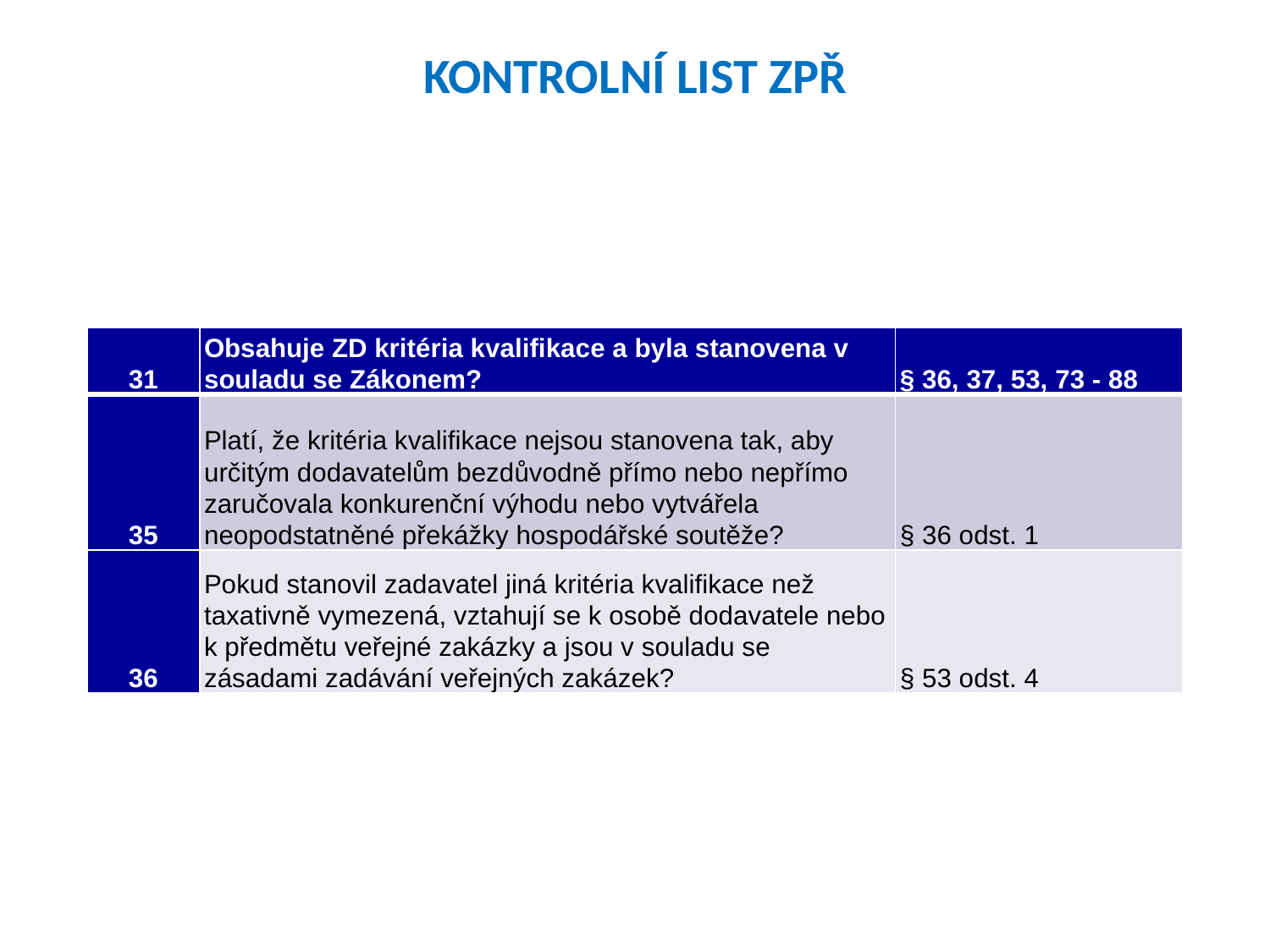

# KONTROLNÍ LIST ZPŘ
| 31 | Obsahuje ZD kritéria kvalifikace a byla stanovena v souladu se Zákonem? | § 36, 37, 53, 73 - 88 |
| --- | --- | --- |
| 35 | Platí, že kritéria kvalifikace nejsou stanovena tak, aby určitým dodavatelům bezdůvodně přímo nebo nepřímo zaručovala konkurenční výhodu nebo vytvářela neopodstatněné překážky hospodářské soutěže? | § 36 odst. 1 |
| 36 | Pokud stanovil zadavatel jiná kritéria kvalifikace než taxativně vymezená, vztahují se k osobě dodavatele nebo k předmětu veřejné zakázky a jsou v souladu se zásadami zadávání veřejných zakázek? | § 53 odst. 4 |
64